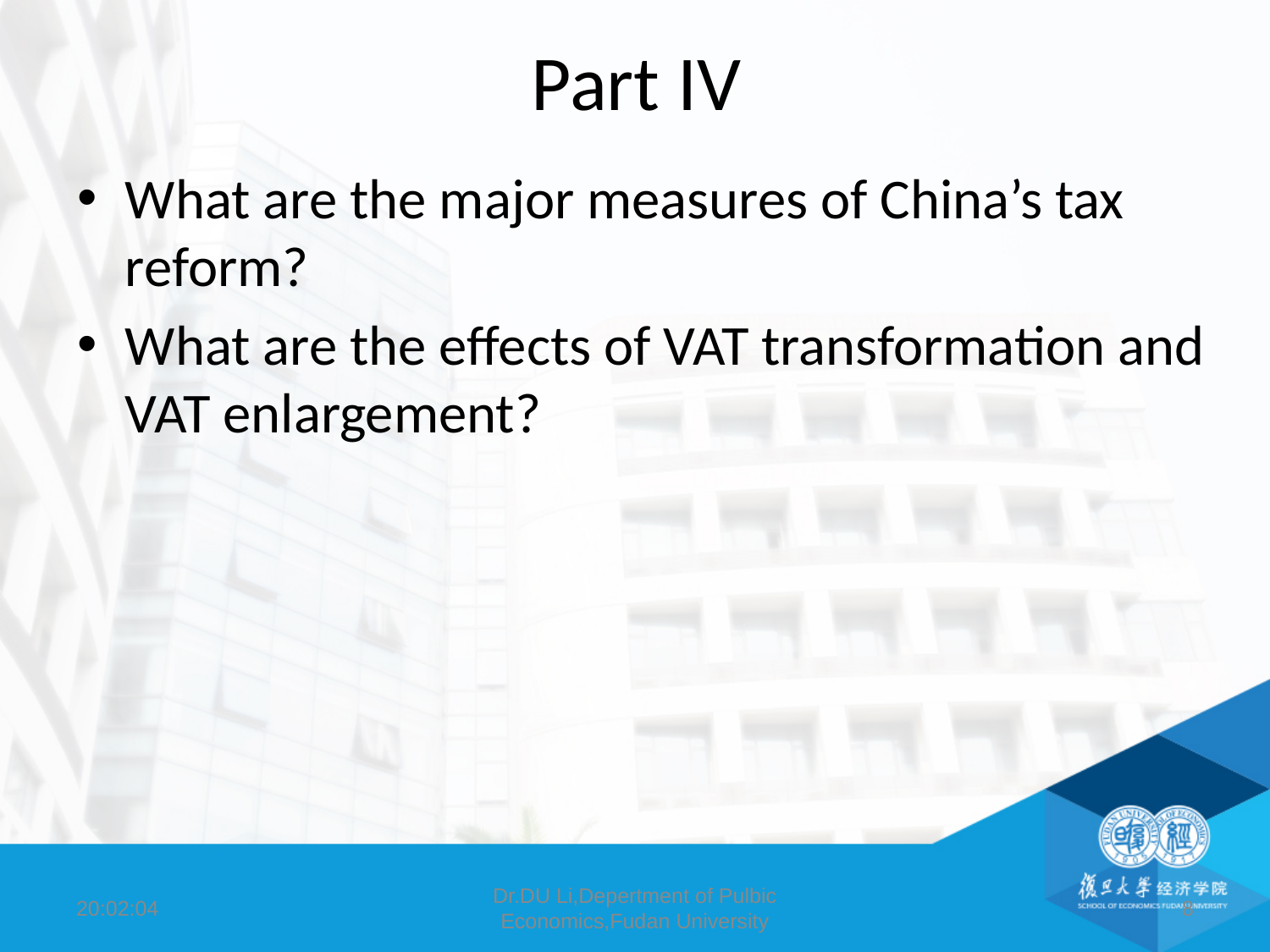

# Part IV
What are the major measures of China’s tax reform?
What are the effects of VAT transformation and VAT enlargement?

20:02:04
Dr.DU Li,Depertment of Pulbic Economics,Fudan University
8